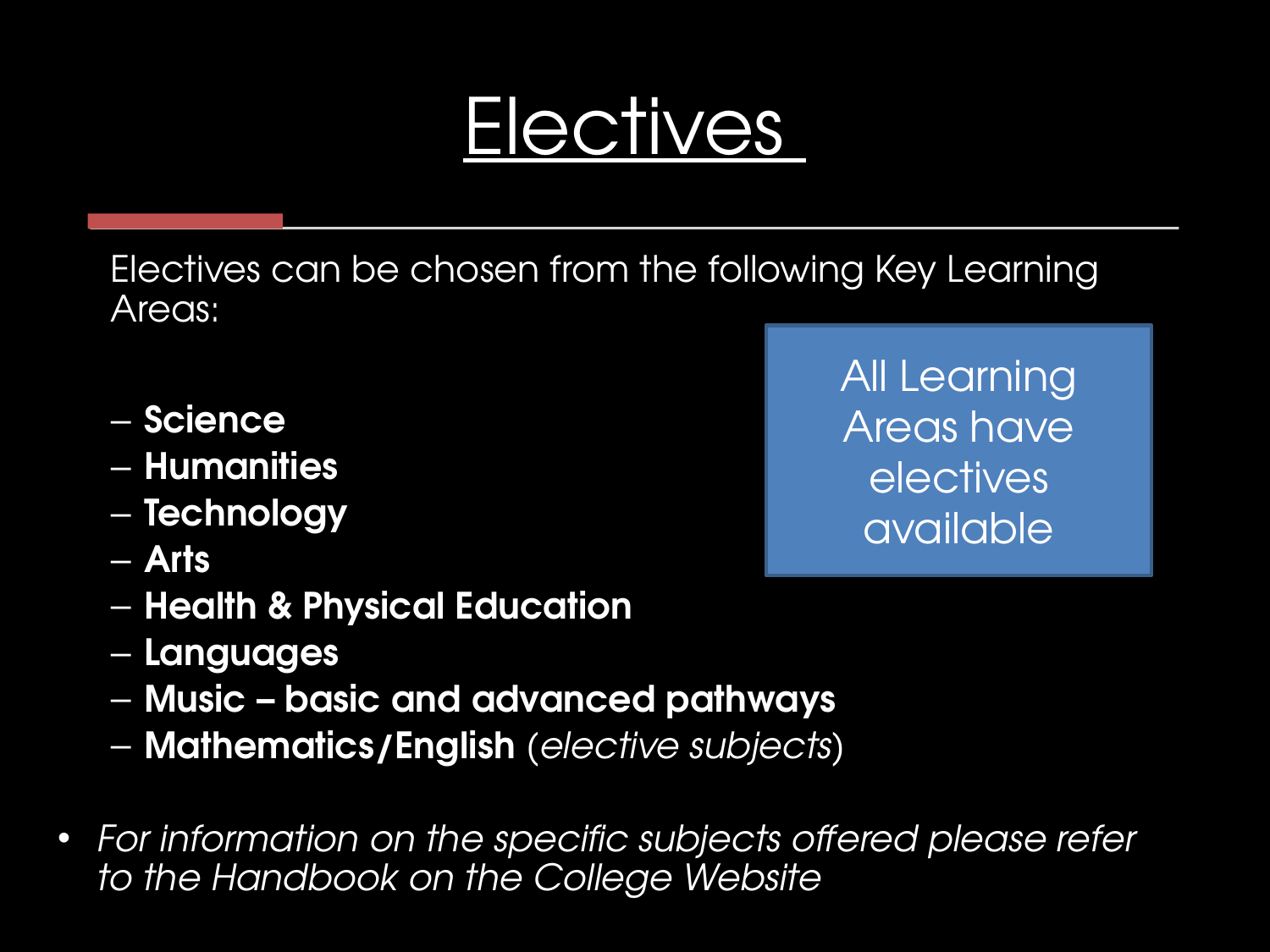

# Electives

Electives can be chosen from the following Key Learning Areas:

Science
Humanities
Technology
Arts
Health & Physical Education
Languages
Music – basic and advanced pathways
Mathematics/English (elective subjects)

For information on the specific subjects offered please refer to the Handbook on the College Website
All Learning Areas have electives available